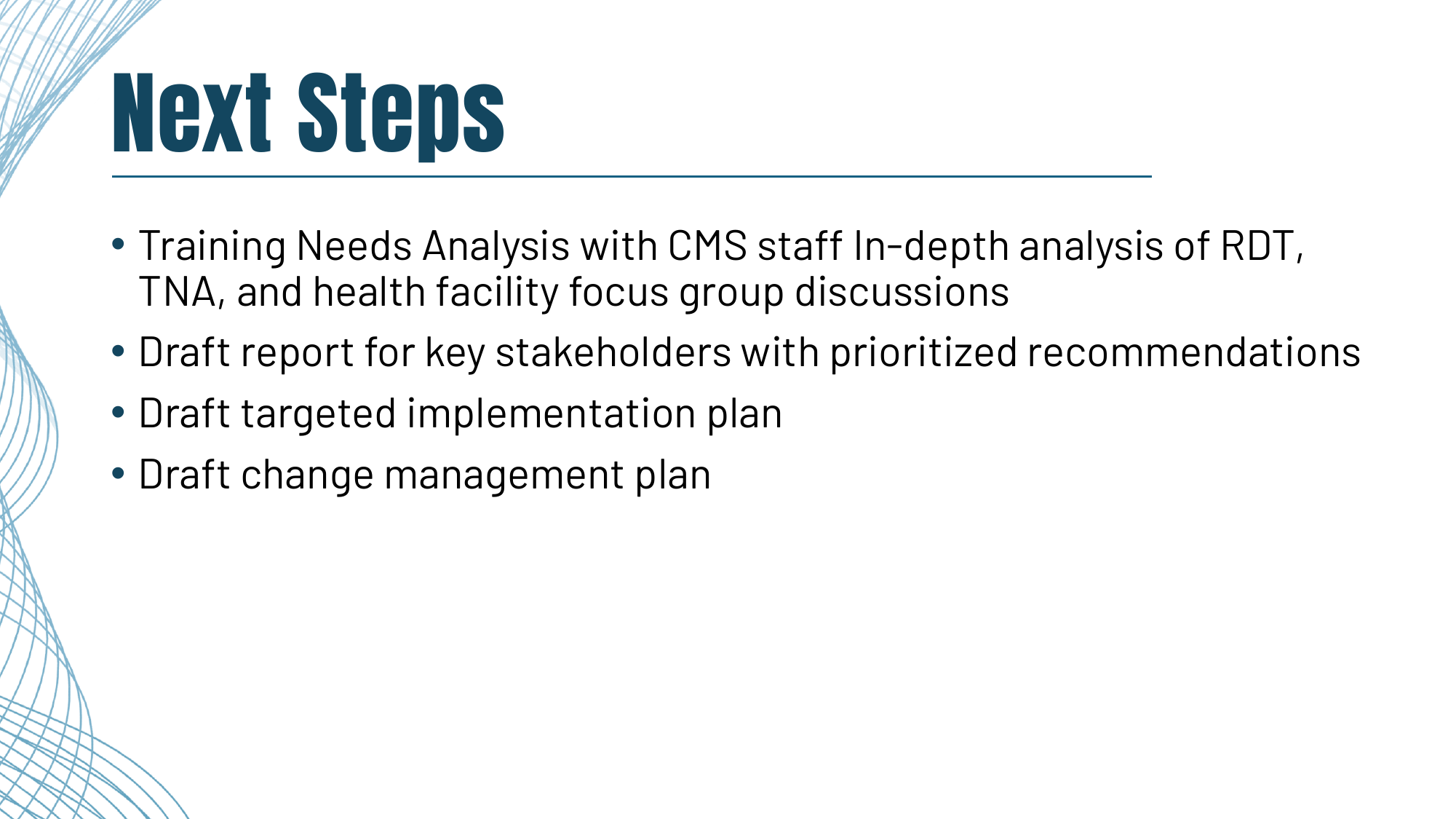

# Next Steps
Training Needs Analysis with CMS staff In-depth analysis of RDT, TNA, and health facility focus group discussions
Draft report for key stakeholders with prioritized recommendations
Draft targeted implementation plan
Draft change management plan